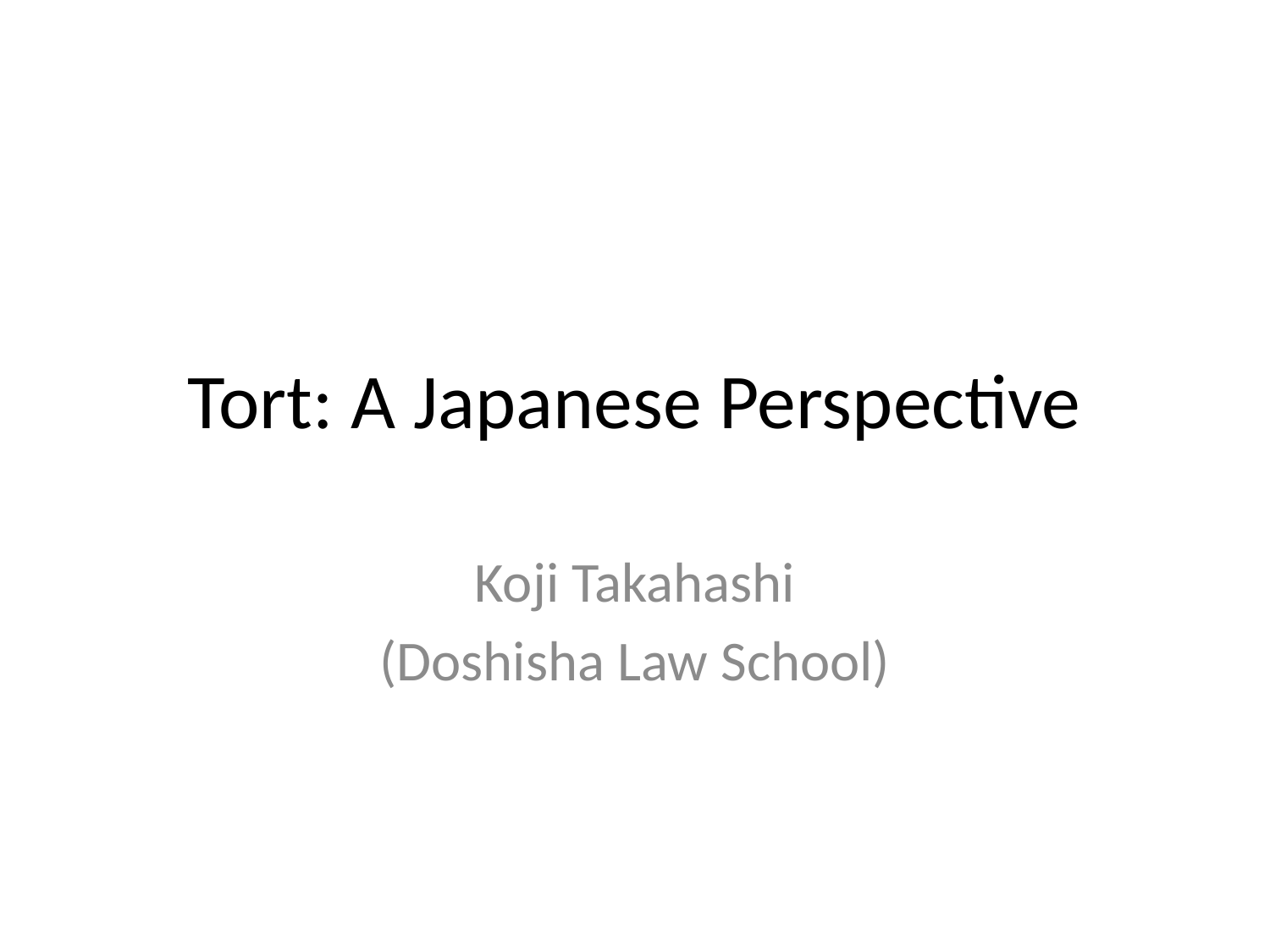

# Tort: A Japanese Perspective
Koji Takahashi
(Doshisha Law School)